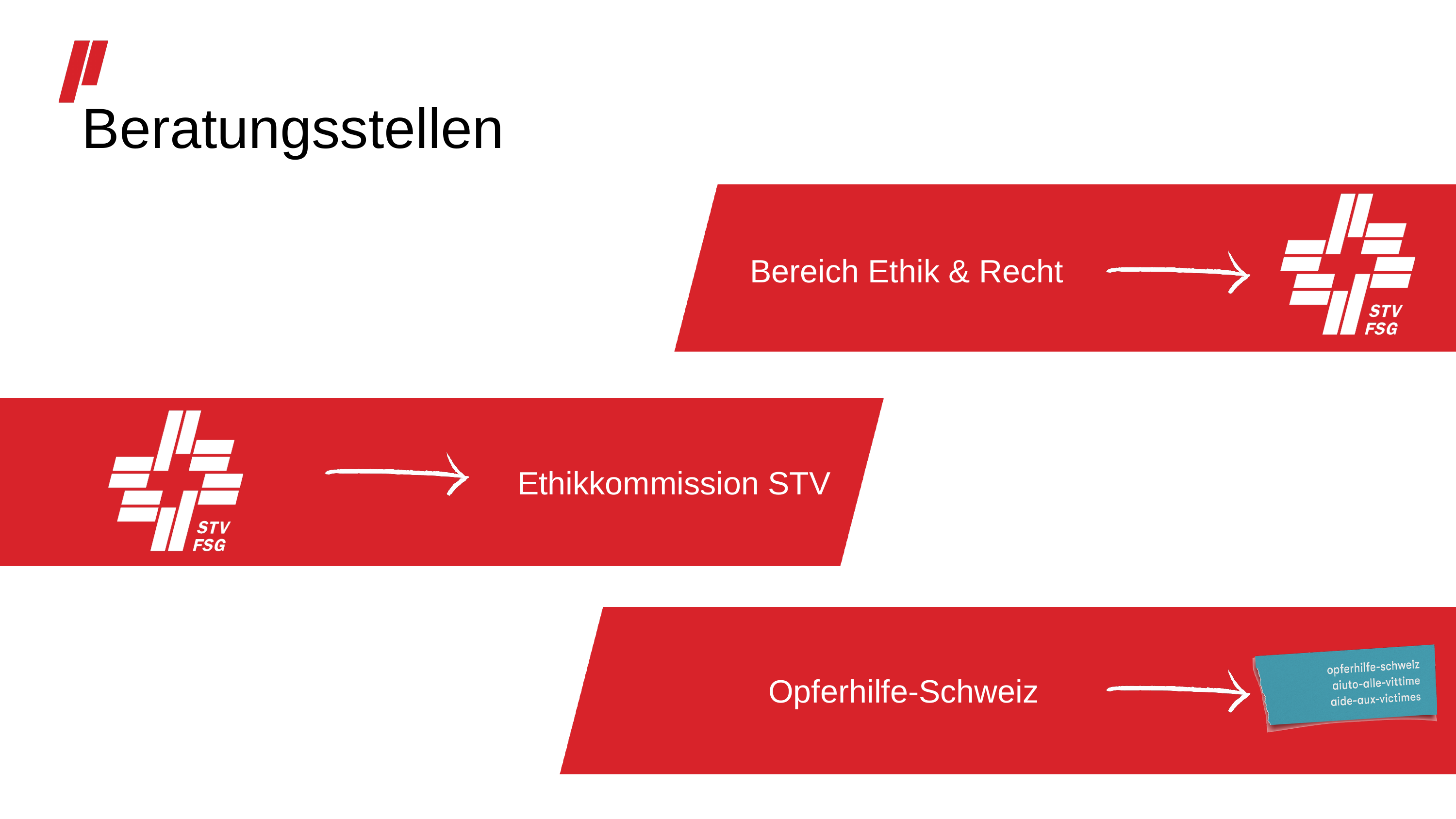

Beratungsstellen

Bereich Ethik & Recht

Ethikkommission STV

Opferhilfe-Schweiz